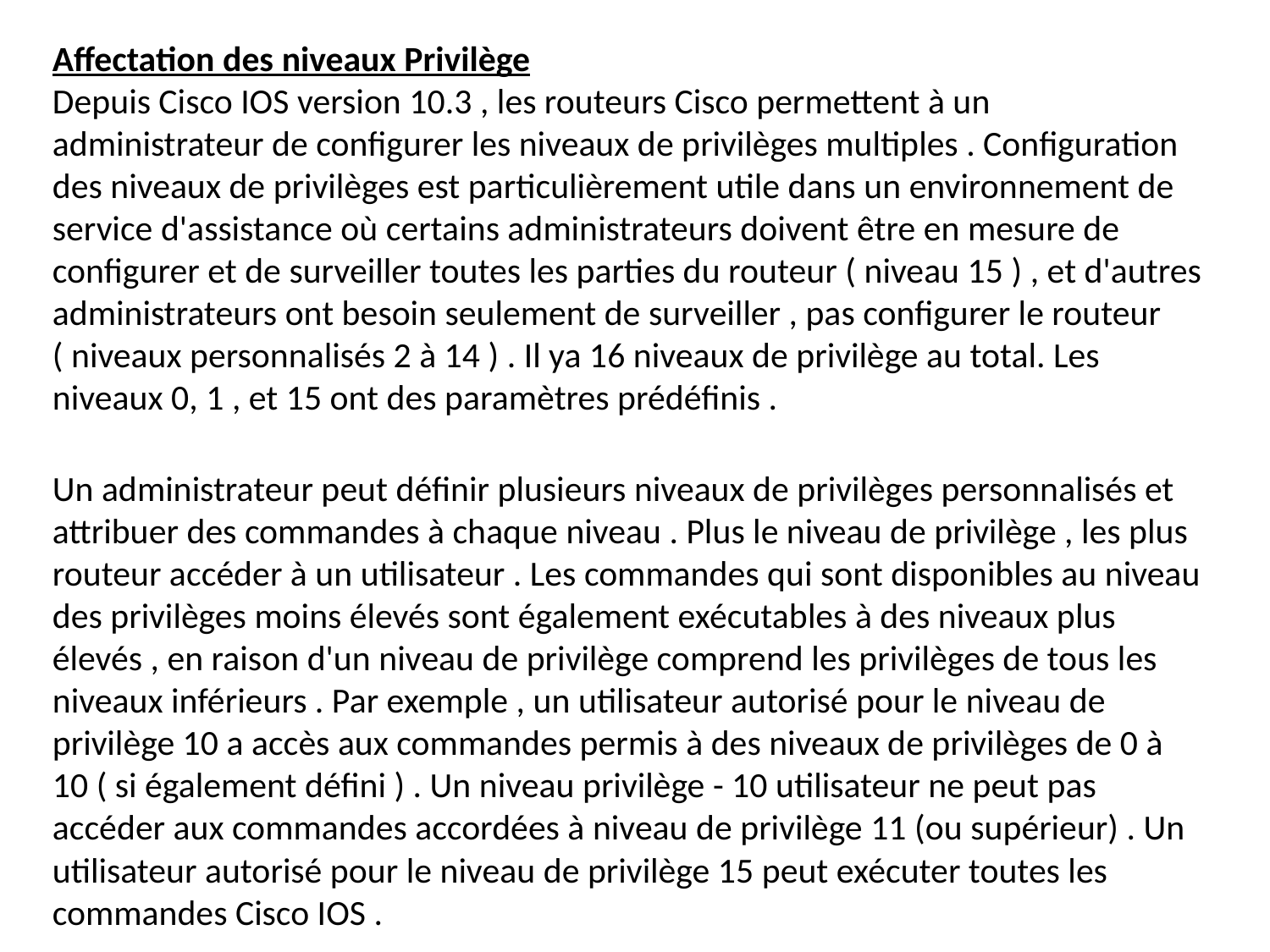

Affectation des niveaux Privilège
Depuis Cisco IOS version 10.3 , les routeurs Cisco permettent à un administrateur de configurer les niveaux de privilèges multiples . Configuration des niveaux de privilèges est particulièrement utile dans un environnement de service d'assistance où certains administrateurs doivent être en mesure de configurer et de surveiller toutes les parties du routeur ( niveau 15 ) , et d'autres administrateurs ont besoin seulement de surveiller , pas configurer le routeur ( niveaux personnalisés 2 à 14 ) . Il ya 16 niveaux de privilège au total. Les niveaux 0, 1 , et 15 ont des paramètres prédéfinis .
Un administrateur peut définir plusieurs niveaux de privilèges personnalisés et attribuer des commandes à chaque niveau . Plus le niveau de privilège , les plus routeur accéder à un utilisateur . Les commandes qui sont disponibles au niveau des privilèges moins élevés sont également exécutables à des niveaux plus élevés , en raison d'un niveau de privilège comprend les privilèges de tous les niveaux inférieurs . Par exemple , un utilisateur autorisé pour le niveau de privilège 10 a accès aux commandes permis à des niveaux de privilèges de 0 à 10 ( si également défini ) . Un niveau privilège - 10 utilisateur ne peut pas accéder aux commandes accordées à niveau de privilège 11 (ou supérieur) . Un utilisateur autorisé pour le niveau de privilège 15 peut exécuter toutes les commandes Cisco IOS .